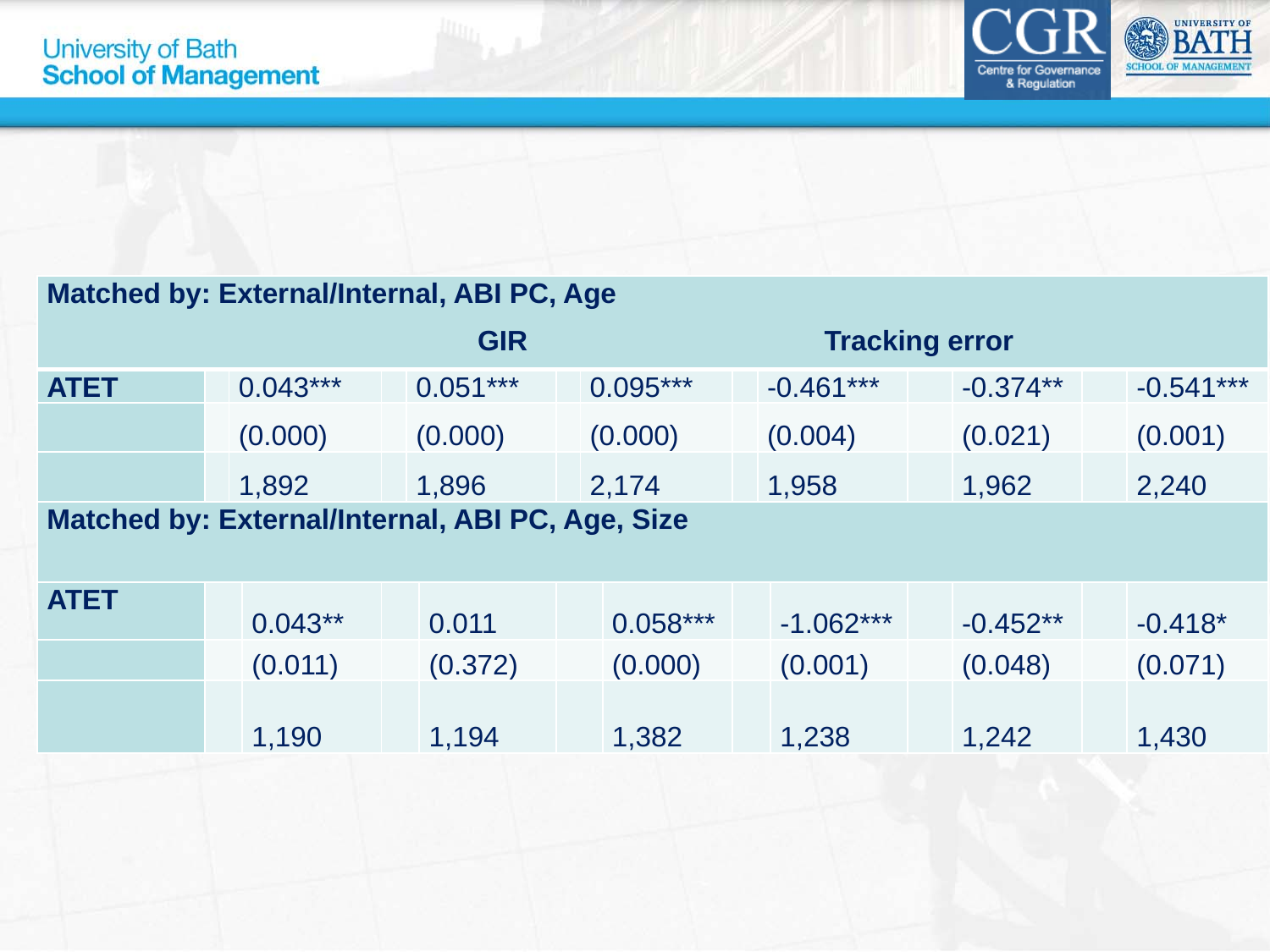

#
| Matched by: External/Internal, ABI PC, Age   GIR Tracking error |  |  |  |  |  |  |  |  |  |  |  |  |  |  |  |  |
| --- | --- | --- | --- | --- | --- | --- | --- | --- | --- | --- | --- | --- | --- | --- | --- | --- |
| ATET |  | 0.043\*\*\* | 0.043\*\*\* |  | 0.051\*\*\* | 0.051\*\*\* |  | 0.095\*\*\* | 0.095\*\*\* |  | -0.461\*\*\* | -0.461\*\*\* |  | -0.374\*\* |  | -0.541\*\*\* |
|  |  | (0.000) | (0.000) |  | (0.000) | (0.000) |  | (0.000) | (0.000) |  | (0.004) | (0.004) |  | (0.021) |  | (0.001) |
|  |  | 1,892 | 1,892 |  | 1,896 | 1,896 |  | 2,174 | 2,174 |  | 1,958 | 1,958 |  | 1,962 |  | 2,240 |
| Matched by: External/Internal, ABI PC, Age, Size |  |  |  |  |  |  |  |  |  |  |  |  |  |  |  |  |
| ATET |  |  | 0.043\*\* |  |  | 0.011 |  |  | 0.058\*\*\* |  |  | -1.062\*\*\* |  | -0.452\*\* |  | -0.418\* |
|  |  |  | (0.011) |  |  | (0.372) |  |  | (0.000) |  |  | (0.001) |  | (0.048) |  | (0.071) |
|  |  |  | 1,190 |  |  | 1,194 |  |  | 1,382 |  |  | 1,238 |  | 1,242 |  | 1,430 |